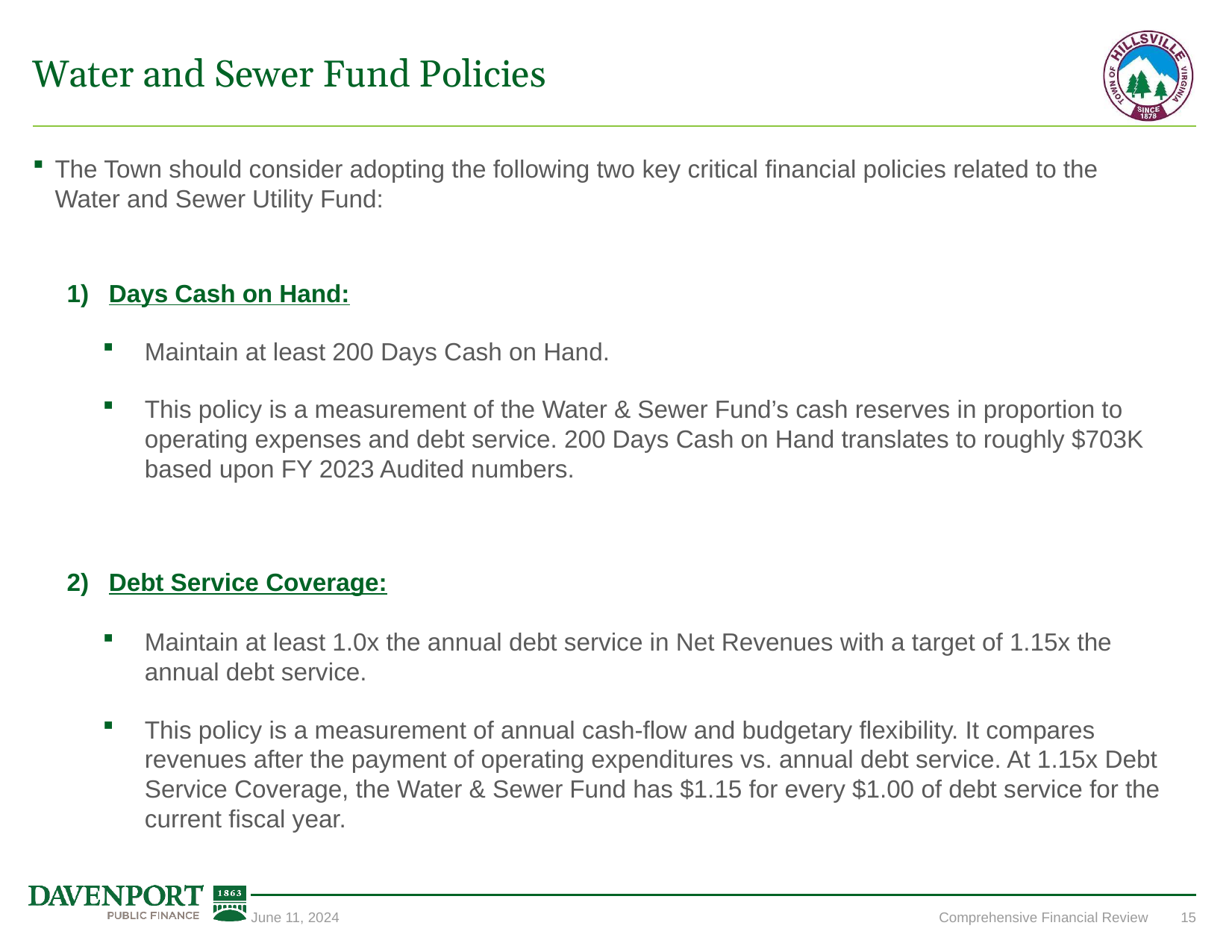

# Water and Sewer Fund Policies
The Town should consider adopting the following two key critical financial policies related to the Water and Sewer Utility Fund:
Days Cash on Hand:
Maintain at least 200 Days Cash on Hand.
This policy is a measurement of the Water & Sewer Fund’s cash reserves in proportion to operating expenses and debt service. 200 Days Cash on Hand translates to roughly $703K based upon FY 2023 Audited numbers.
Debt Service Coverage:

Maintain at least 1.0x the annual debt service in Net Revenues with a target of 1.15x the annual debt service.
This policy is a measurement of annual cash-flow and budgetary flexibility. It compares revenues after the payment of operating expenditures vs. annual debt service. At 1.15x Debt Service Coverage, the Water & Sewer Fund has $1.15 for every $1.00 of debt service for the current fiscal year.

June 11, 2024
Comprehensive Financial Review
15